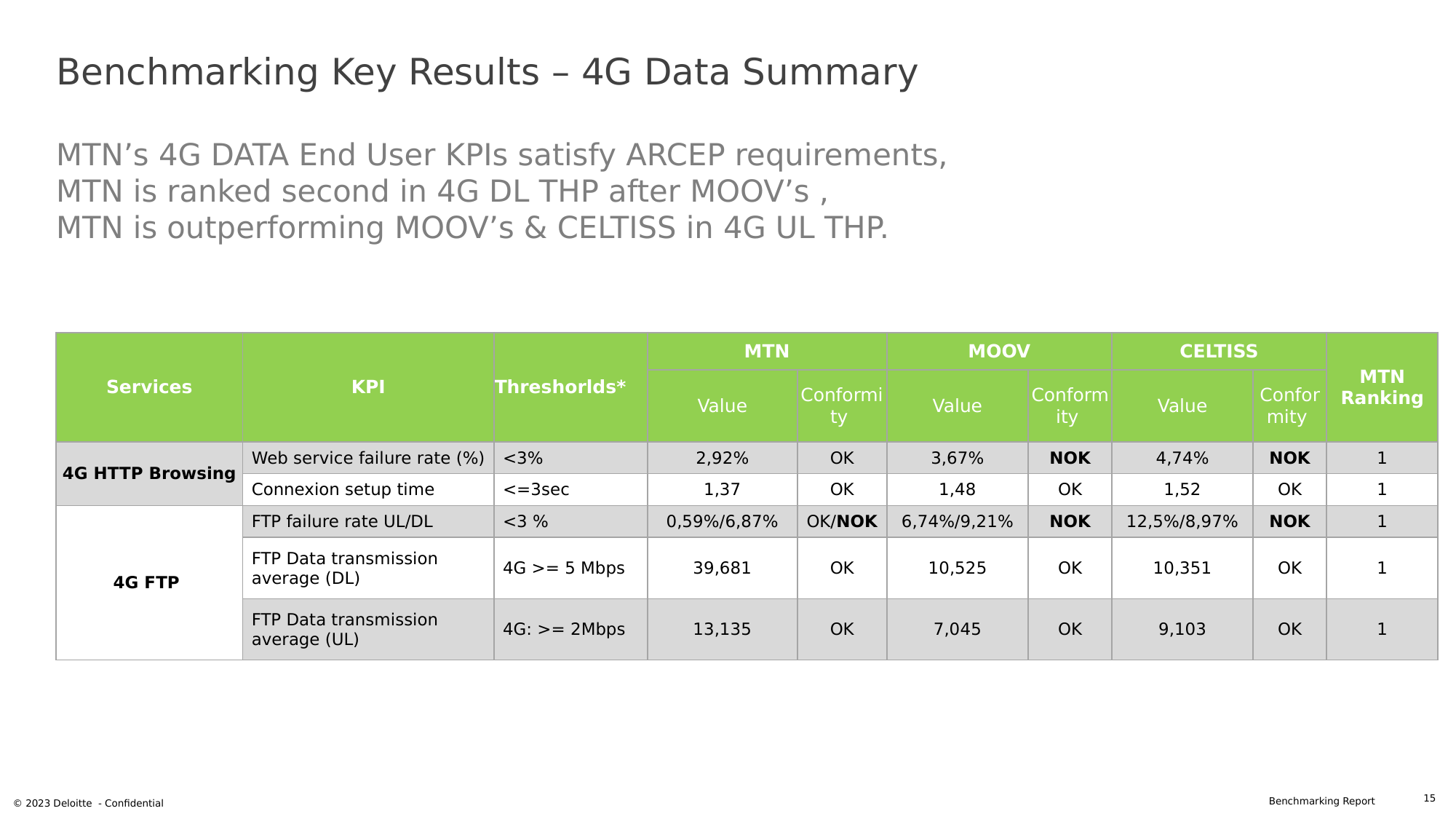

# Benchmarking Key Results – 4G Data Summary MTN’s 4G DATA End User KPIs satisfy ARCEP requirements, MTN is ranked second in 4G DL THP after MOOV’s , MTN is outperforming MOOV’s & CELTISS in 4G UL THP.
| Services | KPI | Threshorlds\* | MTN |  | MOOV |  | CELTISS |  | MTN Ranking |
| --- | --- | --- | --- | --- | --- | --- | --- | --- | --- |
|  |  |  | Value | Conformity | Value | Conformity | Value | Conformity |  |
| 4G HTTP Browsing | Web service failure rate (%) | <3% | 2,92% | OK | 3,67% | NOK | 4,74% | NOK | 1 |
|  | Connexion setup time | <=3sec | 1,37 | OK | 1,48 | OK | 1,52 | OK | 1 |
| 4G FTP | FTP failure rate UL/DL | <3 % | 0,59%/6,87% | OK/NOK | 6,74%/9,21% | NOK | 12,5%/8,97% | NOK | 1 |
|  | FTP Data transmission average (DL) | 4G >= 5 Mbps | 39,681 | OK | 10,525 | OK | 10,351 | OK | 1 |
|  | FTP Data transmission average (UL) | 4G: >= 2Mbps | 13,135 | OK | 7,045 | OK | 9,103 | OK | 1 |
15
© 2023 Deloitte  - Confidential